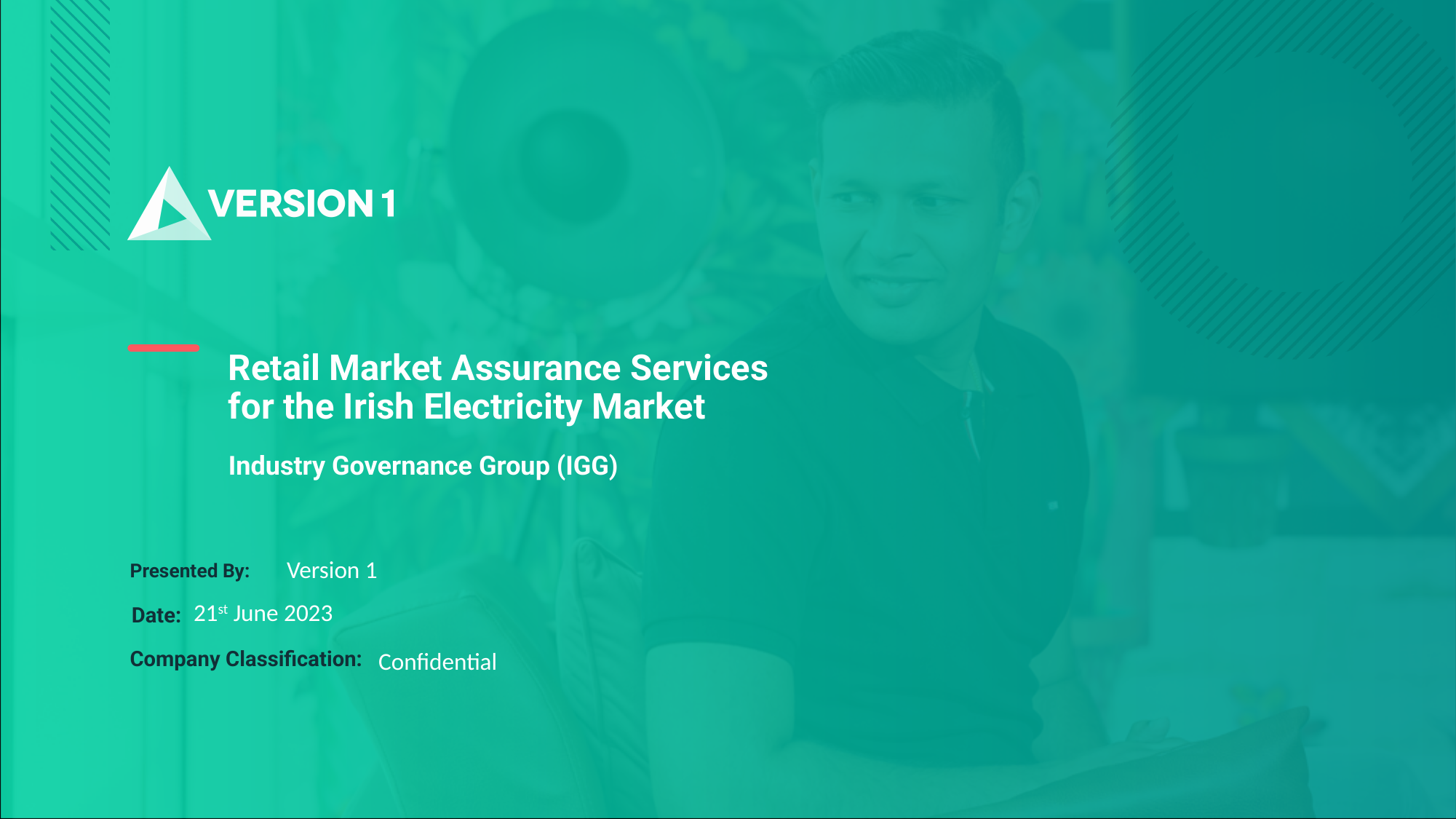

Retail Market Assurance Services for the Irish Electricity Market
Industry Governance Group (IGG)
Version 1
21st June 2023
Confidential